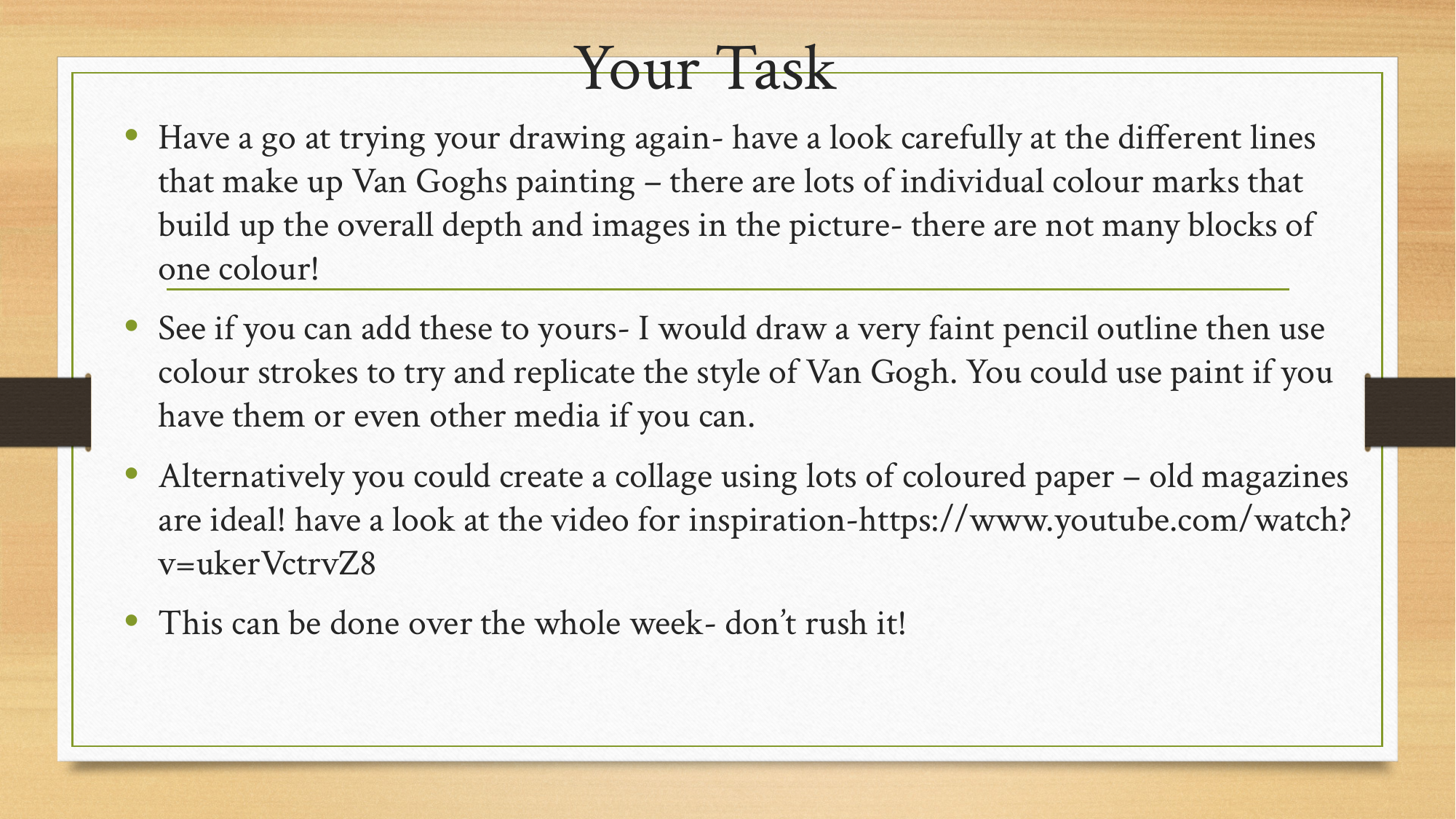

# Your Task
Have a go at trying your drawing again- have a look carefully at the different lines that make up Van Goghs painting – there are lots of individual colour marks that build up the overall depth and images in the picture- there are not many blocks of one colour!
See if you can add these to yours- I would draw a very faint pencil outline then use colour strokes to try and replicate the style of Van Gogh. You could use paint if you have them or even other media if you can.
Alternatively you could create a collage using lots of coloured paper – old magazines are ideal! have a look at the video for inspiration-https://www.youtube.com/watch?v=ukerVctrvZ8
This can be done over the whole week- don’t rush it!